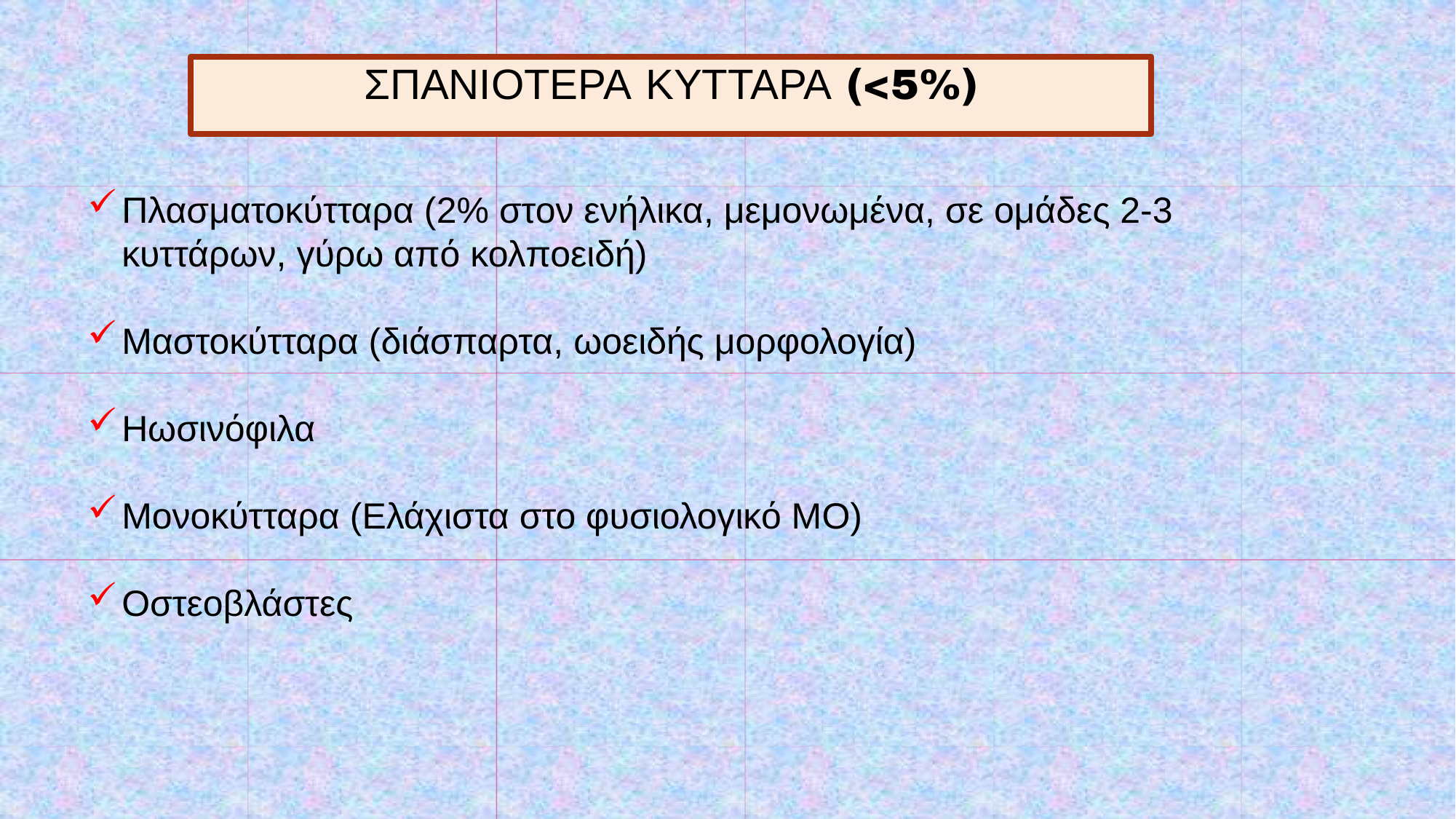

ΣΠΑΝΙΟΤΕΡΑ ΚΥΤΤΑΡΑ (<5%)
Πλασματοκύτταρα (2% στον ενήλικα, μεμονωμένα, σε ομάδες 2-3 κυττάρων, γύρω από κολποειδή)

Μαστοκύτταρα (διάσπαρτα, ωοειδής μορφολογία)

Ηωσινόφιλα

Μονοκύτταρα (Ελάχιστα στο φυσιολογικό ΜΟ)

Οστεοβλάστες